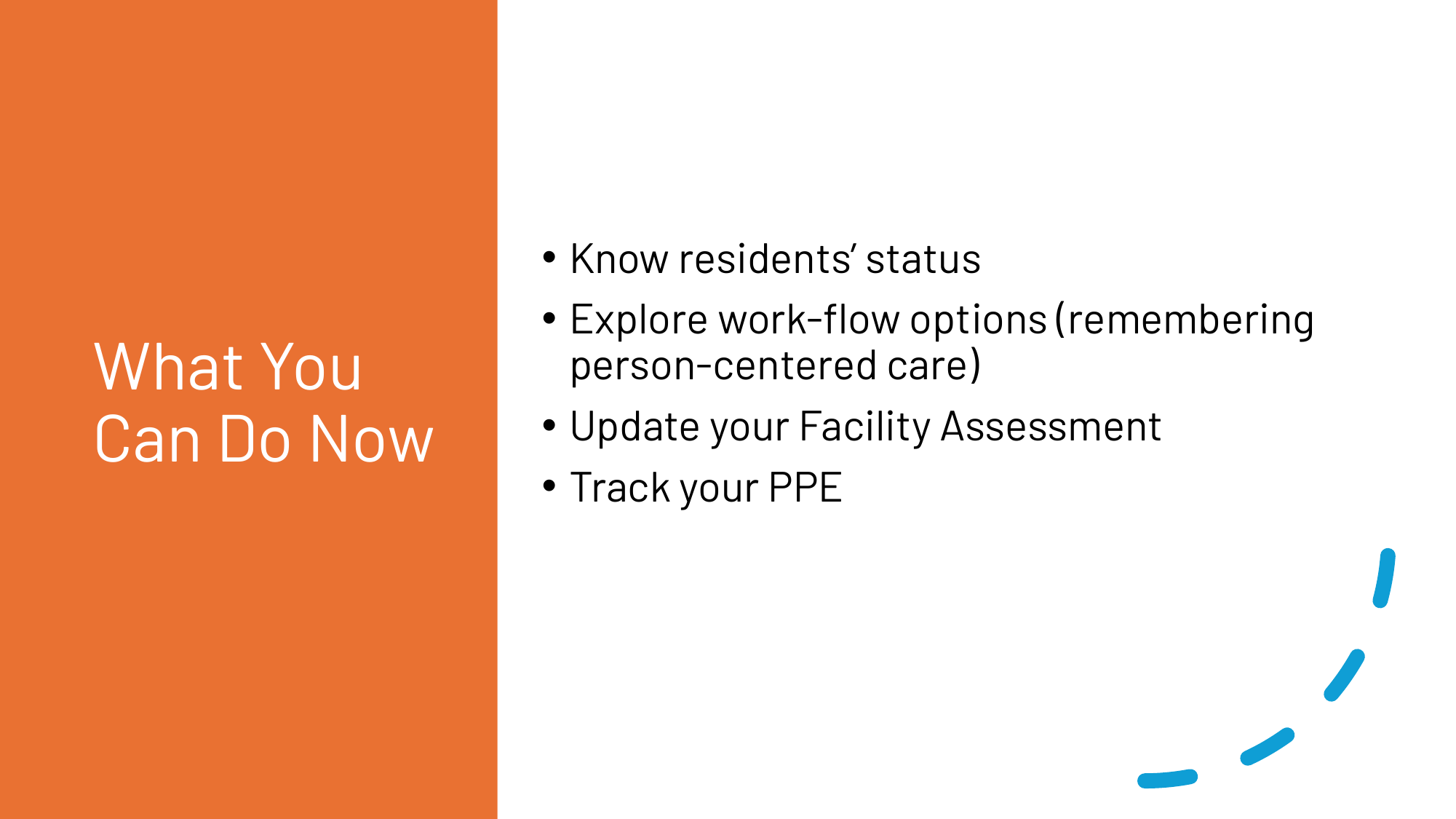

# What You Can Do Now
Know residents’ status
Explore work-flow options (remembering person-centered care)
Update your Facility Assessment
Track your PPE